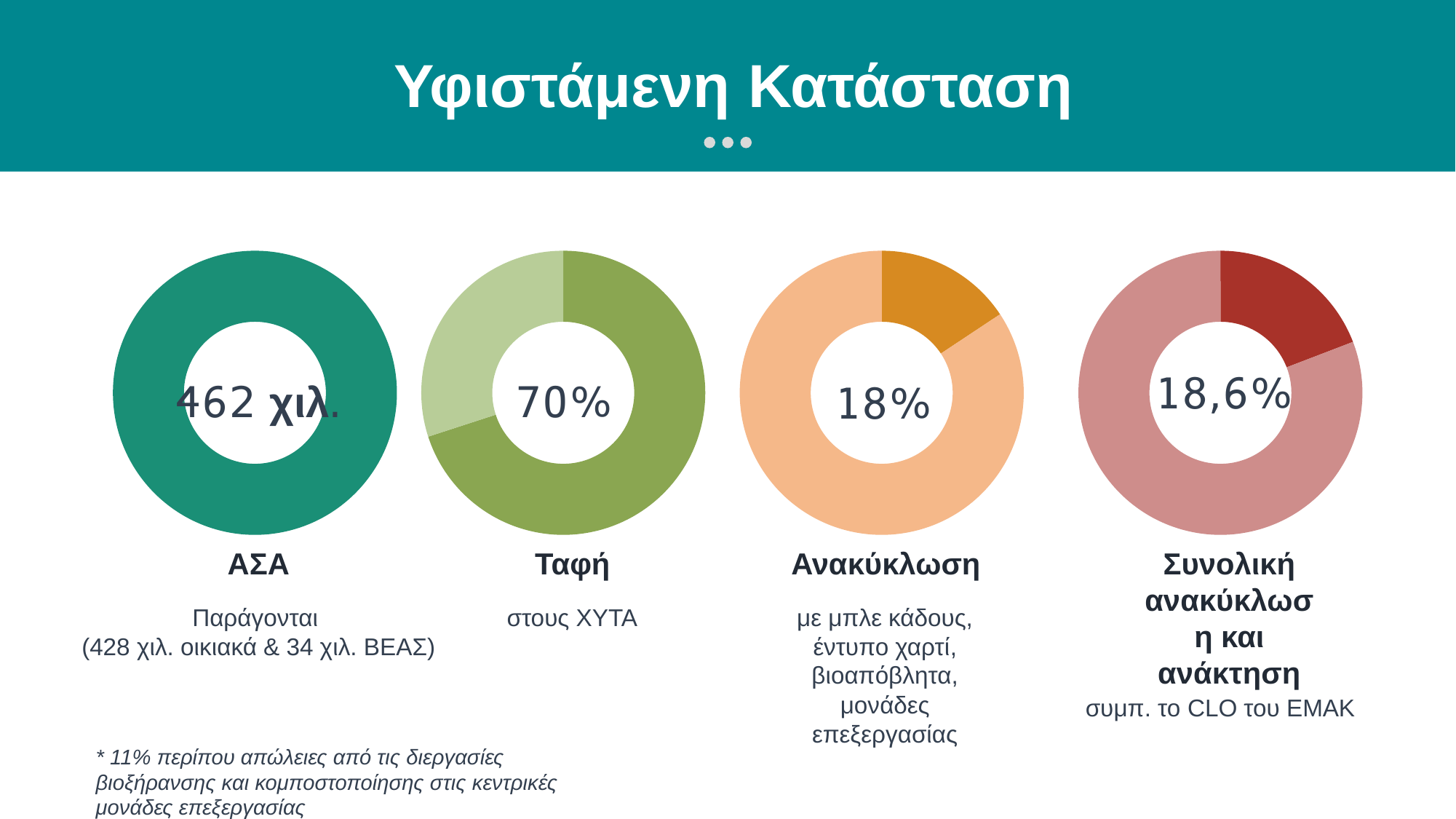

Υφιστάμενη Κατάσταση

### Chart

| Category | Sales |
|---|---|
|  | 1.9 |
|  | 0.0 |

### Chart

| Category | Sales |
|---|---|
|  | 7.0 |
|  | 3.0 |

### Chart

| Category | Sales |
|---|---|
|  | 18.6 |
|  | 100.0 |

### Chart

| Category | Sales |
|---|---|
|  | 23.0 |
|  | 97.0 |
18,6%
462 χιλ.
70%
18%
ΑΣΑ
Ταφή
Ανακύκλωση
Συνολική ανακύκλωση και ανάκτηση
Παράγονται
(428 χιλ. οικιακά & 34 χιλ. ΒΕΑΣ)
στους ΧΥΤΑ

με μπλε κάδους, έντυπο χαρτί, βιοαπόβλητα, μονάδες επεξεργασίας
συμπ. το CLO του ΕΜΑΚ
* 11% περίπου απώλειες από τις διεργασίες βιοξήρανσης και κομποστοποίησης στις κεντρικές μονάδες επεξεργασίας